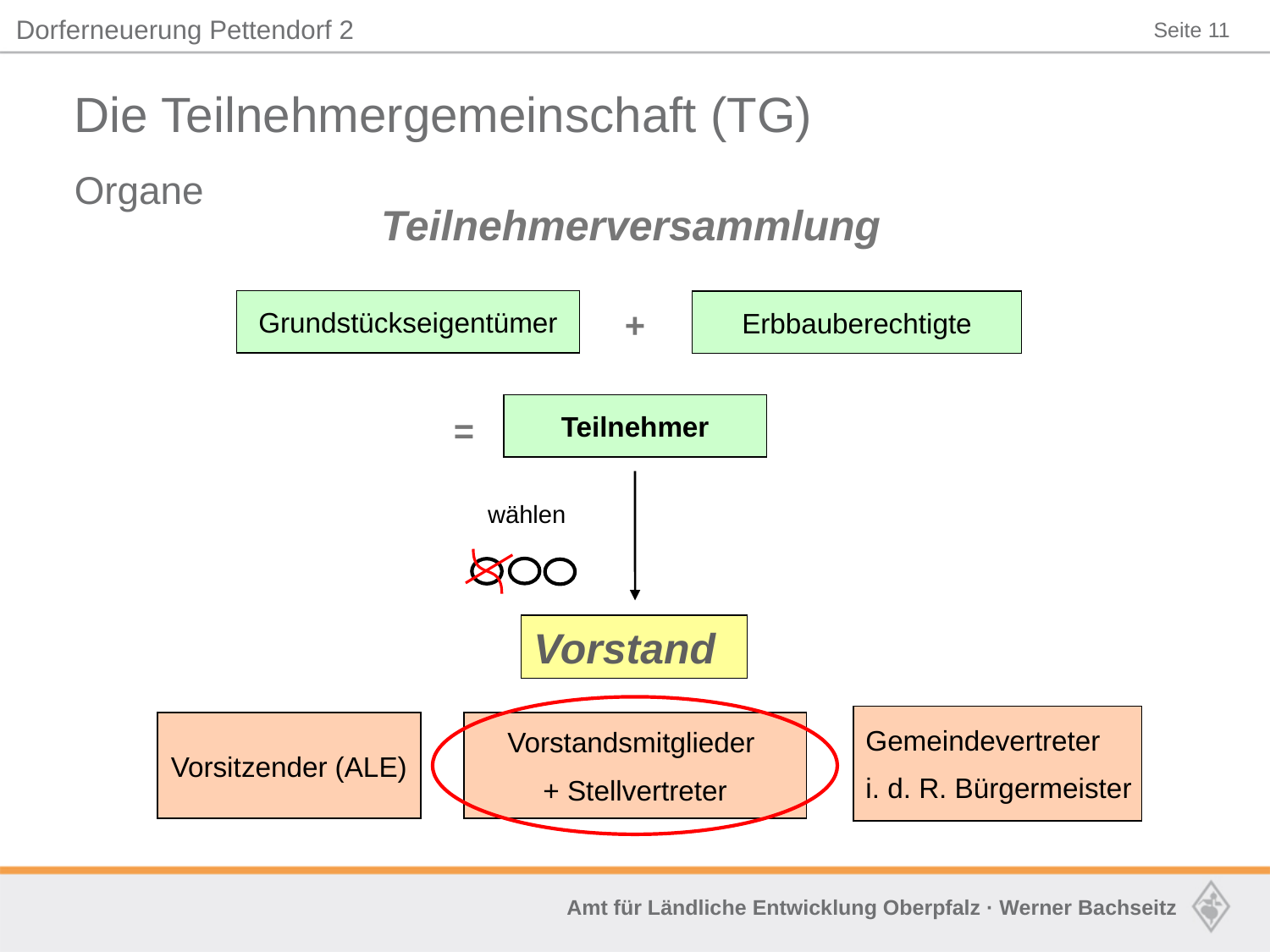

# Die Teilnehmergemeinschaft (TG) Organe
Teilnehmerversammlung

Grundstückseigentümer
Erbbauberechtigte
+
Teilnehmer
=

wählen

Vorstand

Gemeindevertreter
i. d. R. Bürgermeister
Vorsitzender (ALE)
Vorstandsmitglieder
+ Stellvertreter